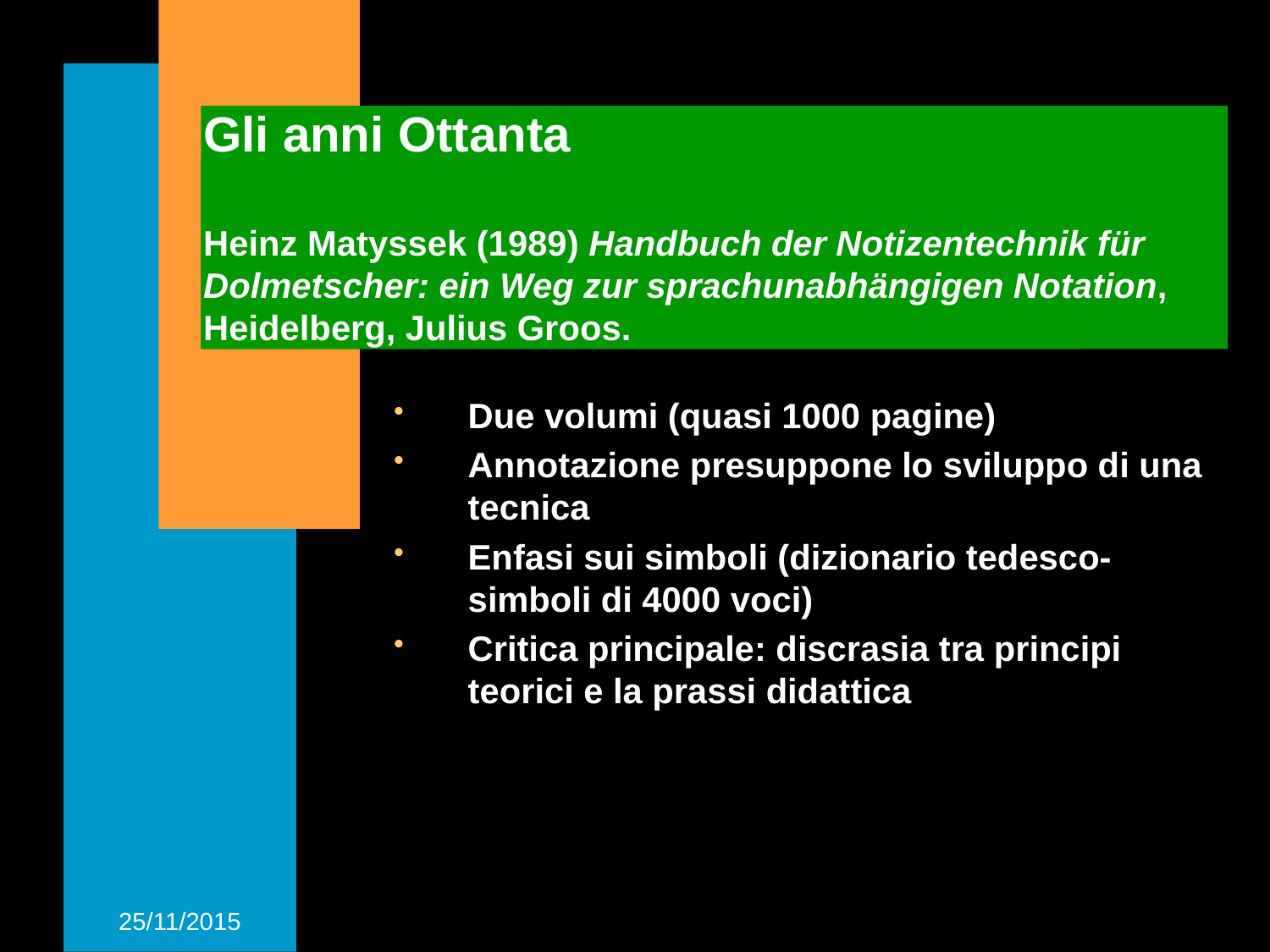

# Gli anni Ottanta Heinz Matyssek (1989) Handbuch der Notizentechnik für Dolmetscher: ein Weg zur sprachunabhängigen Notation, Heidelberg, Julius Groos.
Due volumi (quasi 1000 pagine)
Annotazione presuppone lo sviluppo di una tecnica
Enfasi sui simboli (dizionario tedesco-simboli di 4000 voci)
Critica principale: discrasia tra principi teorici e la prassi didattica
25/11/2015